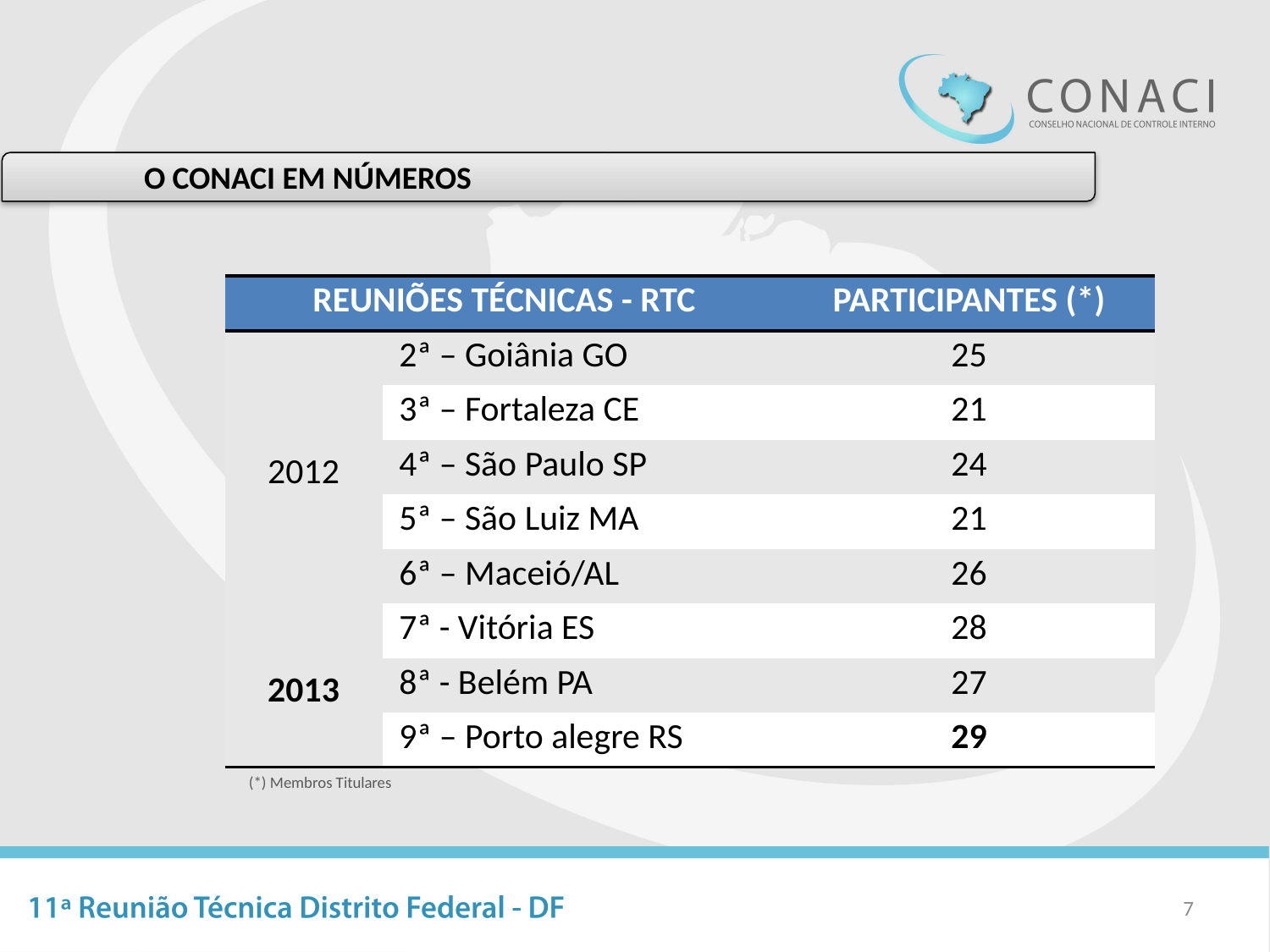

O CONACI EM NÚMEROS
| REUNIÕES TÉCNICAS - RTC |  | PARTICIPANTES (\*) |
| --- | --- | --- |
| 2012 | 2ª – Goiânia GO | 25 |
|  | 3ª – Fortaleza CE | 21 |
|  | 4ª – São Paulo SP | 24 |
|  | 5ª – São Luiz MA | 21 |
| 2013 | 6ª – Maceió/AL | 26 |
|  | 7ª - Vitória ES | 28 |
|  | 8ª - Belém PA | 27 |
|  | 9ª – Porto alegre RS | 29 |
(*) Membros Titulares
7